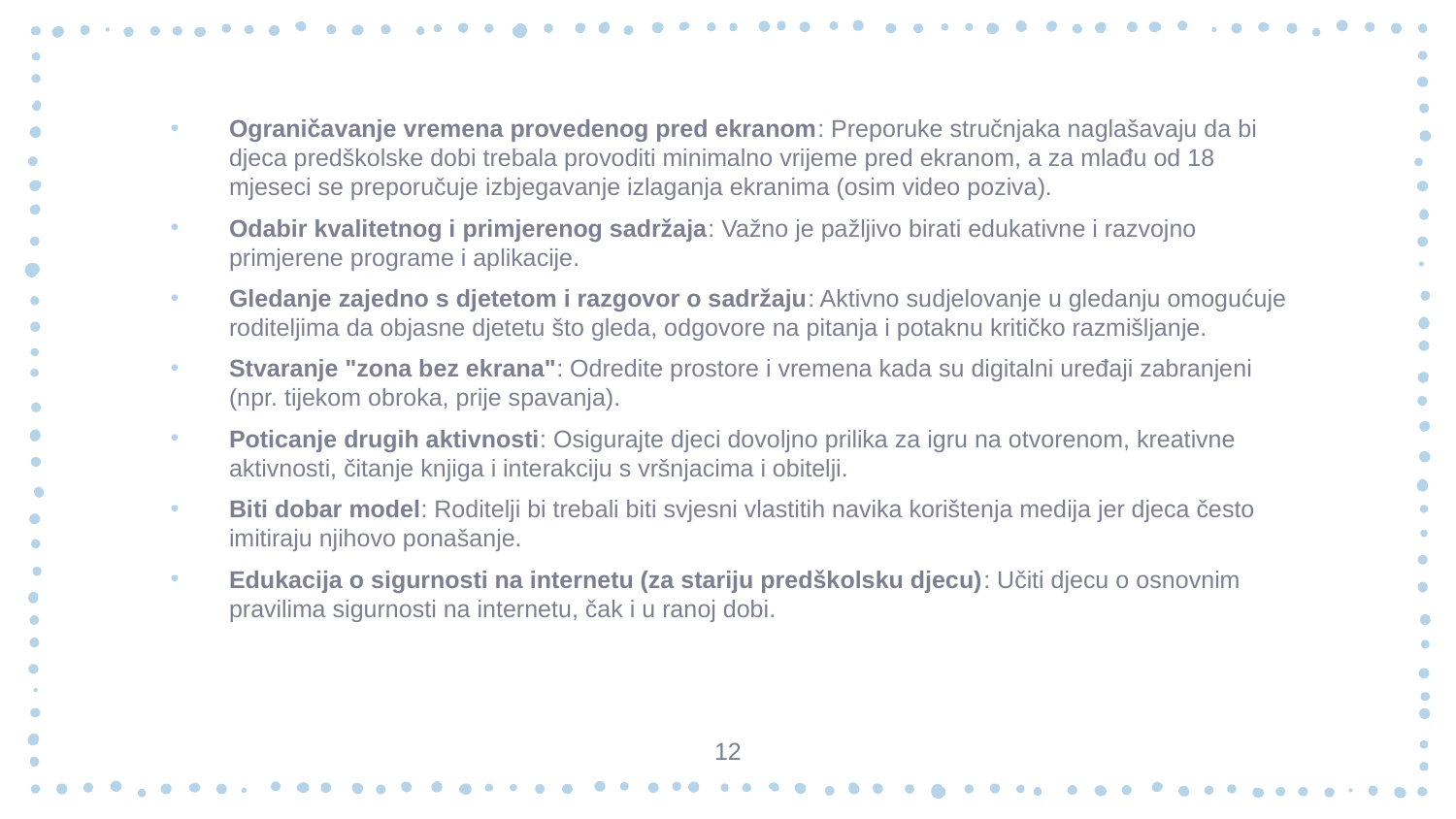

Ograničavanje vremena provedenog pred ekranom: Preporuke stručnjaka naglašavaju da bi djeca predškolske dobi trebala provoditi minimalno vrijeme pred ekranom, a za mlađu od 18 mjeseci se preporučuje izbjegavanje izlaganja ekranima (osim video poziva).
Odabir kvalitetnog i primjerenog sadržaja: Važno je pažljivo birati edukativne i razvojno primjerene programe i aplikacije.
Gledanje zajedno s djetetom i razgovor o sadržaju: Aktivno sudjelovanje u gledanju omogućuje roditeljima da objasne djetetu što gleda, odgovore na pitanja i potaknu kritičko razmišljanje.
Stvaranje "zona bez ekrana": Odredite prostore i vremena kada su digitalni uređaji zabranjeni (npr. tijekom obroka, prije spavanja).
Poticanje drugih aktivnosti: Osigurajte djeci dovoljno prilika za igru na otvorenom, kreativne aktivnosti, čitanje knjiga i interakciju s vršnjacima i obitelji.
Biti dobar model: Roditelji bi trebali biti svjesni vlastitih navika korištenja medija jer djeca često imitiraju njihovo ponašanje.
Edukacija o sigurnosti na internetu (za stariju predškolsku djecu): Učiti djecu o osnovnim pravilima sigurnosti na internetu, čak i u ranoj dobi.
12